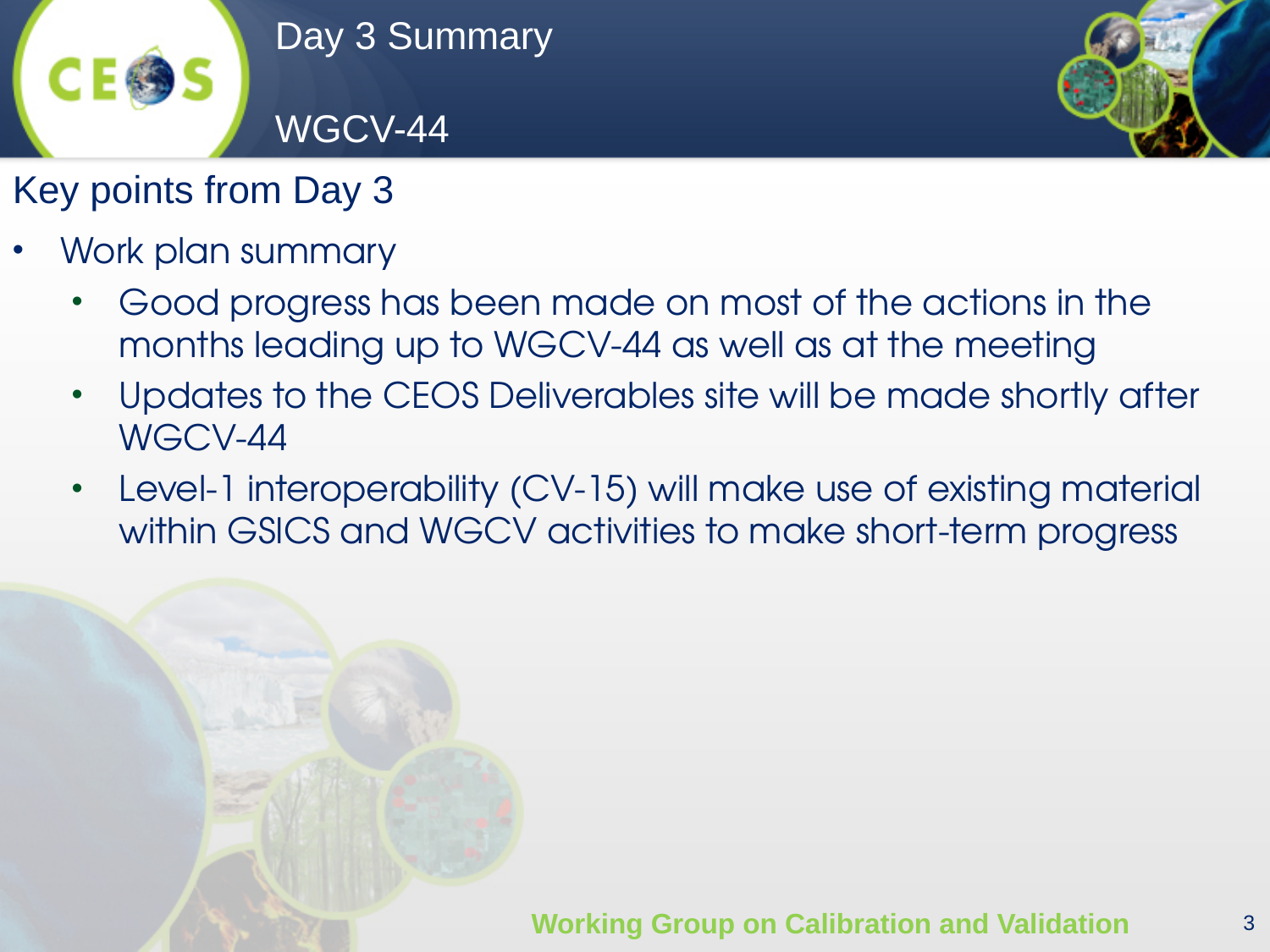

Key points from Day 3
Work plan summary
Good progress has been made on most of the actions in the months leading up to WGCV-44 as well as at the meeting
Updates to the CEOS Deliverables site will be made shortly after WGCV-44
Level-1 interoperability (CV-15) will make use of existing material within GSICS and WGCV activities to make short-term progress